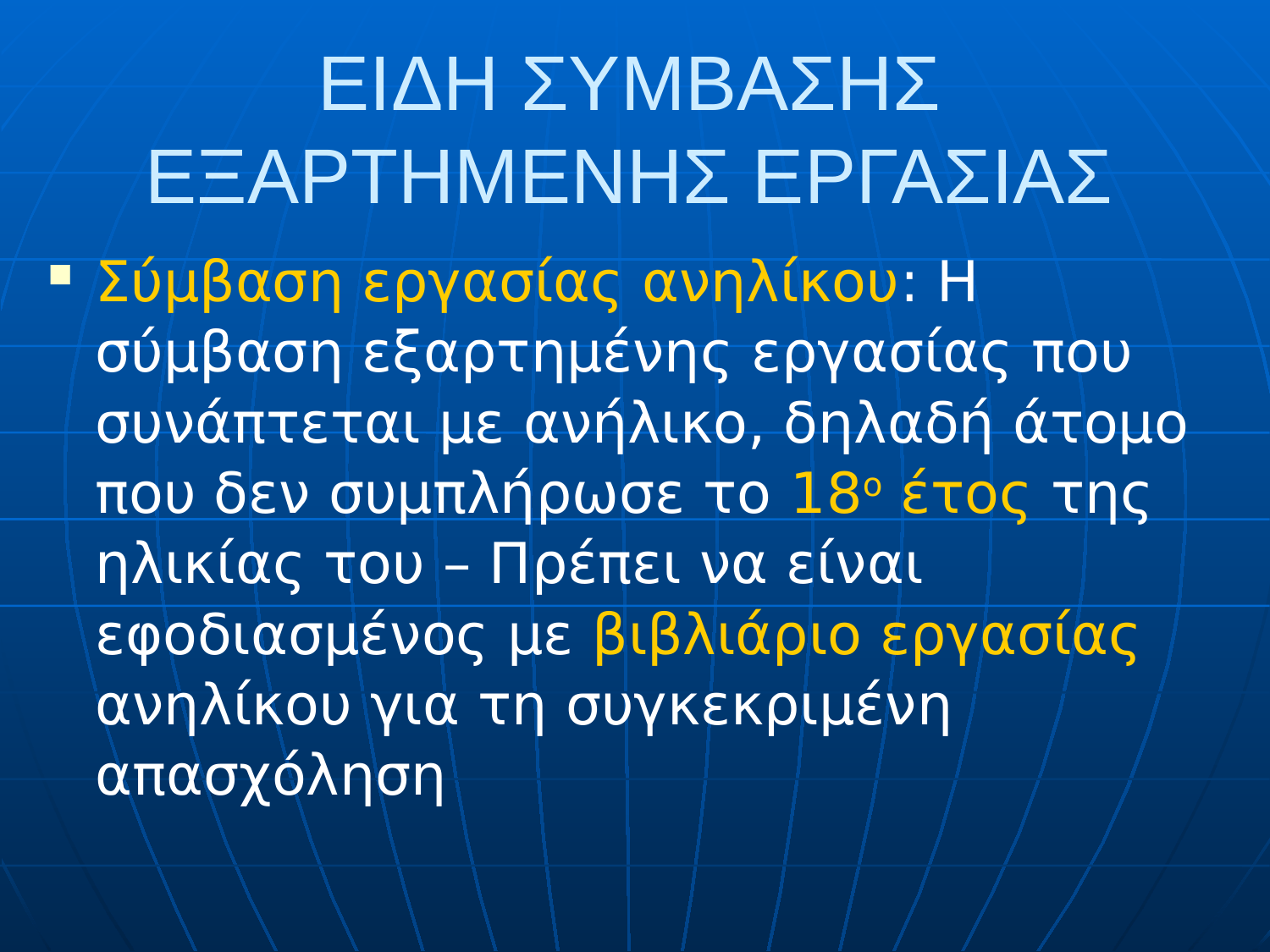

# ΕΙΔΗ ΣΥΜΒΑΣΗΣ ΕΞΑΡΤΗΜΕΝΗΣ ΕΡΓΑΣΙΑΣ
Σύμβαση εργασίας ανηλίκου: Η σύμβαση εξαρτημένης εργασίας που συνάπτεται με ανήλικο, δηλαδή άτομο που δεν συμπλήρωσε το 18ο έτος της ηλικίας του – Πρέπει να είναι εφοδιασμένος με βιβλιάριο εργασίας ανηλίκου για τη συγκεκριμένη απασχόληση